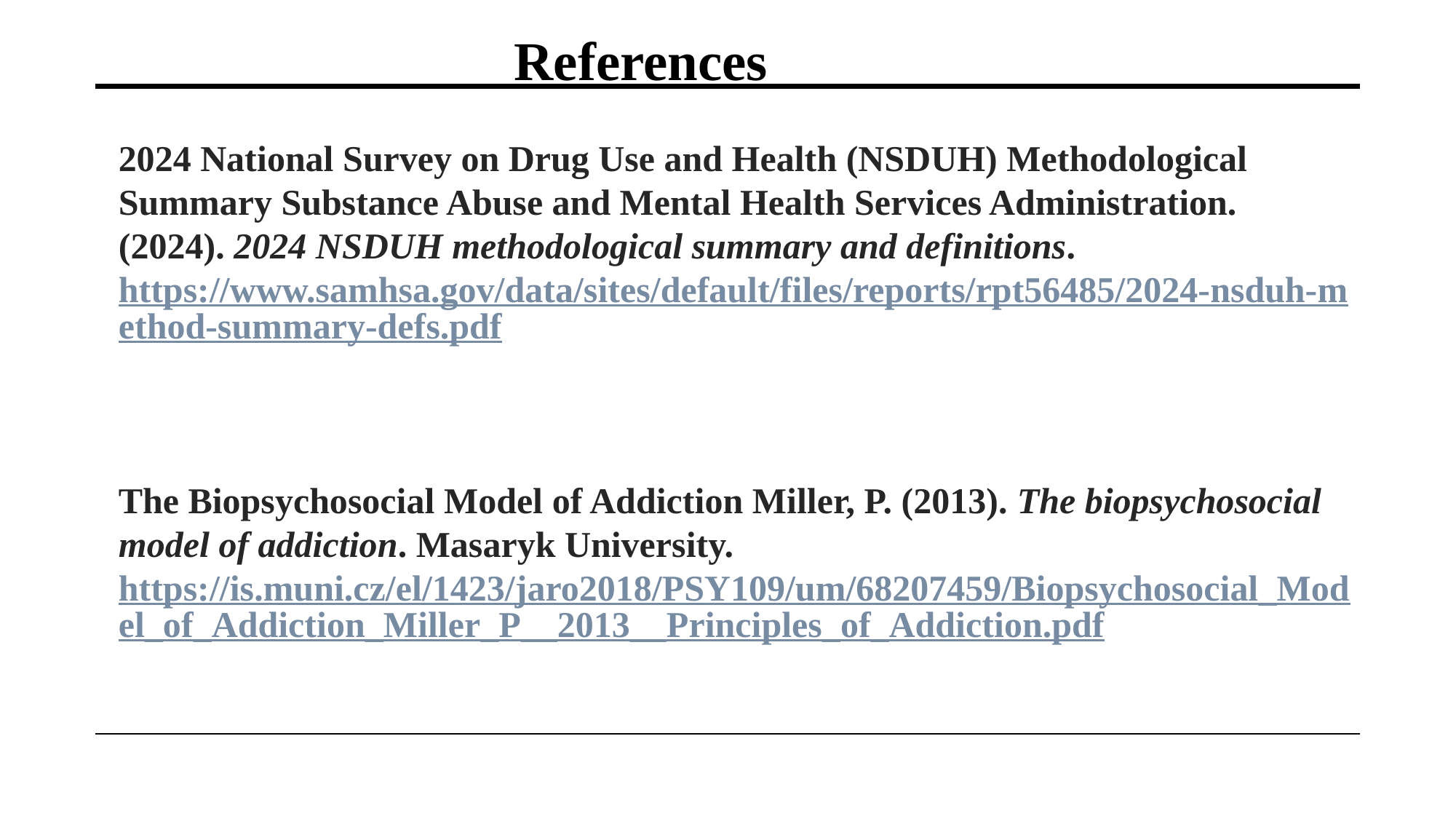

References

2024 National Survey on Drug Use and Health (NSDUH) Methodological Summary Substance Abuse and Mental Health Services Administration. (2024). 2024 NSDUH methodological summary and definitions. https://www.samhsa.gov/data/sites/default/files/reports/rpt56485/2024-nsduh-method-summary-defs.pdf

The Biopsychosocial Model of Addiction Miller, P. (2013). The biopsychosocial model of addiction. Masaryk University. https://is.muni.cz/el/1423/jaro2018/PSY109/um/68207459/Biopsychosocial_Model_of_Addiction_Miller_P__2013__Principles_of_Addiction.pdf